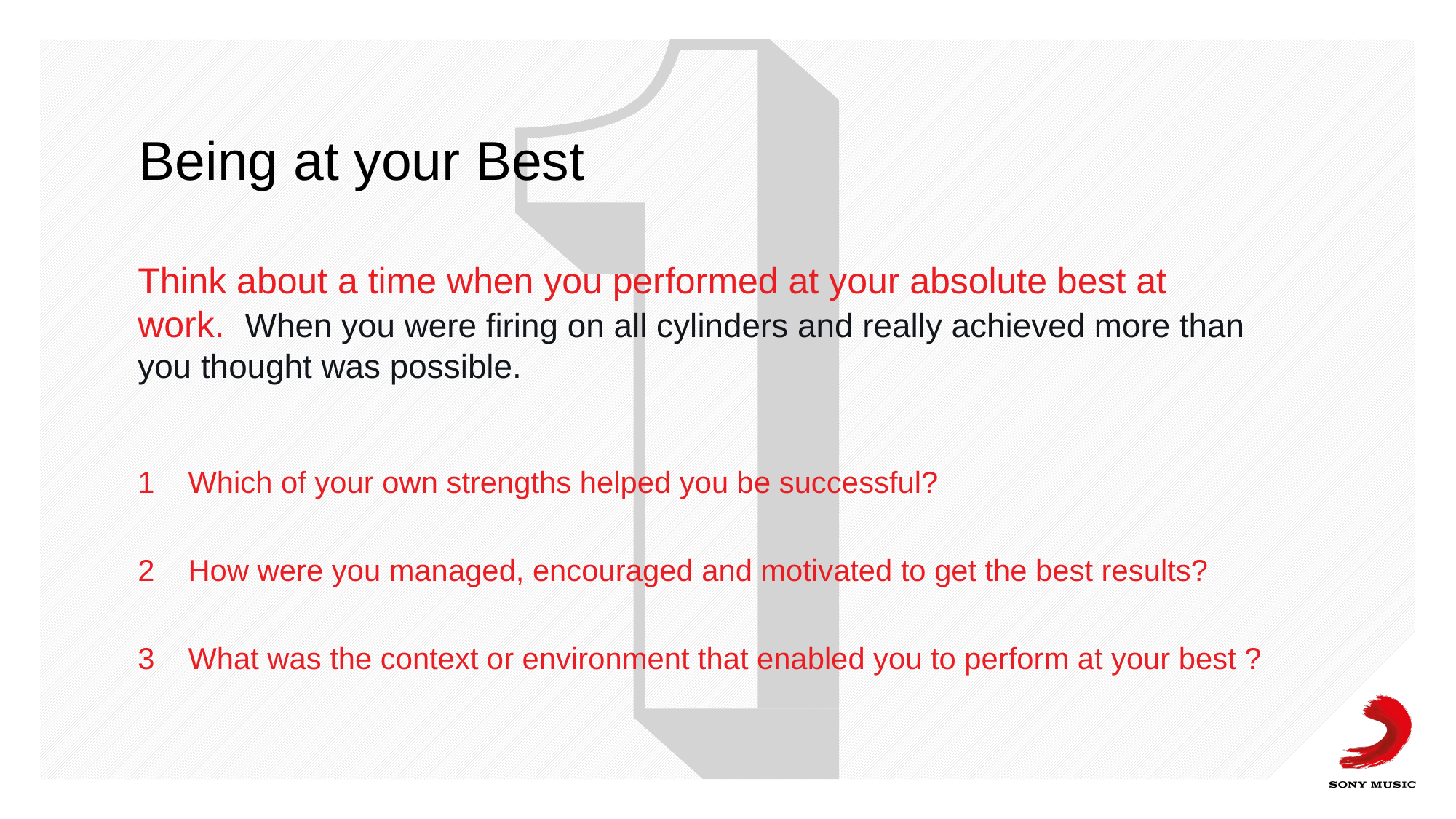

# Being at your Best
Think about a time when you performed at your absolute best at work.  When you were firing on all cylinders and really achieved more than you thought was possible.

1	Which of your own strengths helped you be successful?
2	How were you managed, encouraged and motivated to get the best results?
3	What was the context or environment that enabled you to perform at your best ?